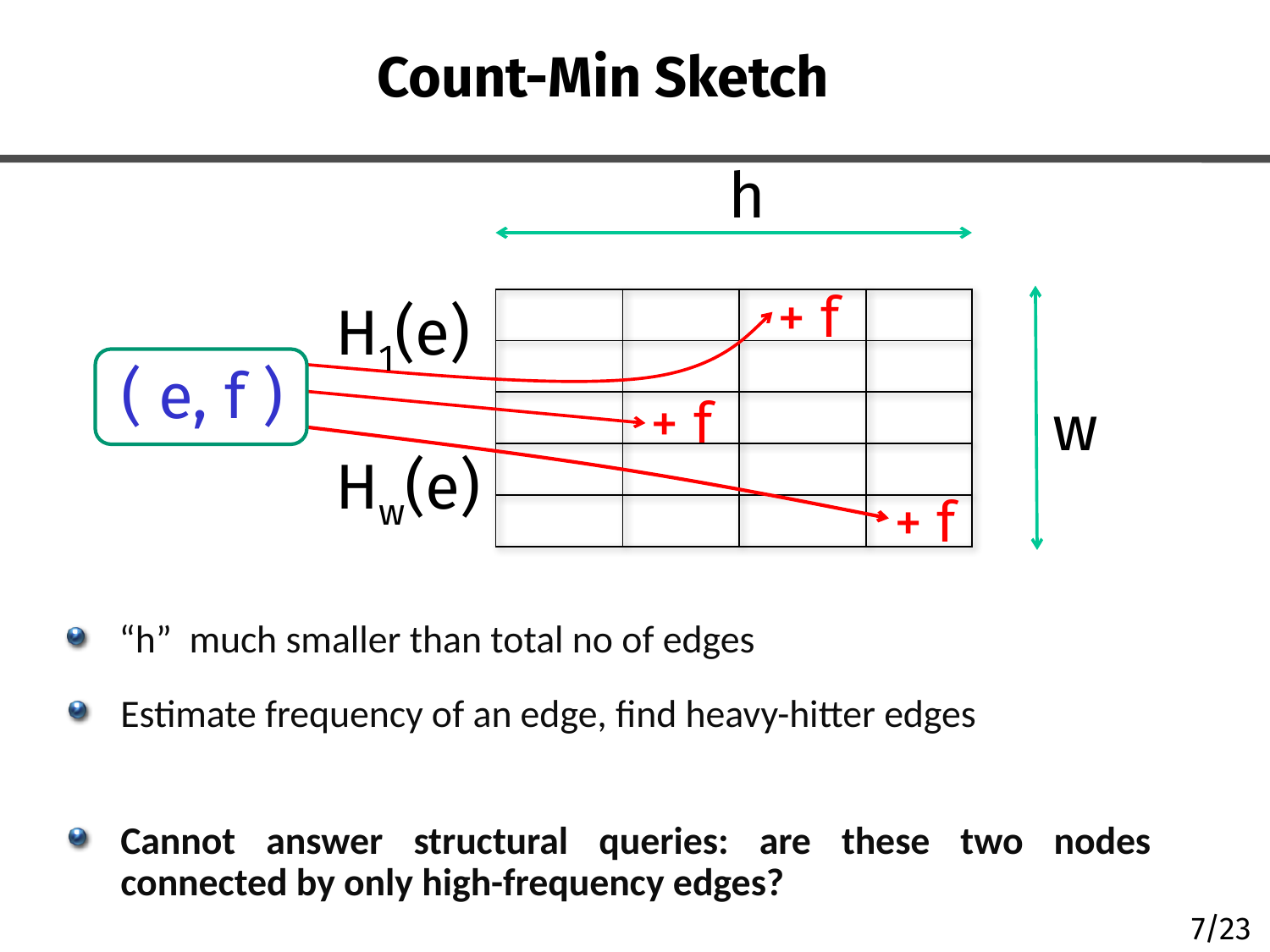

# Count-Min Sketch
h
+ f
H1(e)
|  |  |  |  |
| --- | --- | --- | --- |
|  |  |  |  |
|  |  |  |  |
|  |  |  |  |
|  |  |  |  |

( e, f )

+ f
w

Hw(e)
+ f
“h”  much smaller than total no of edges

Estimate frequency of an edge, find heavy-hitter edges

Cannot answer structural queries: are these two nodes connected by only high-frequency edges?

7/23